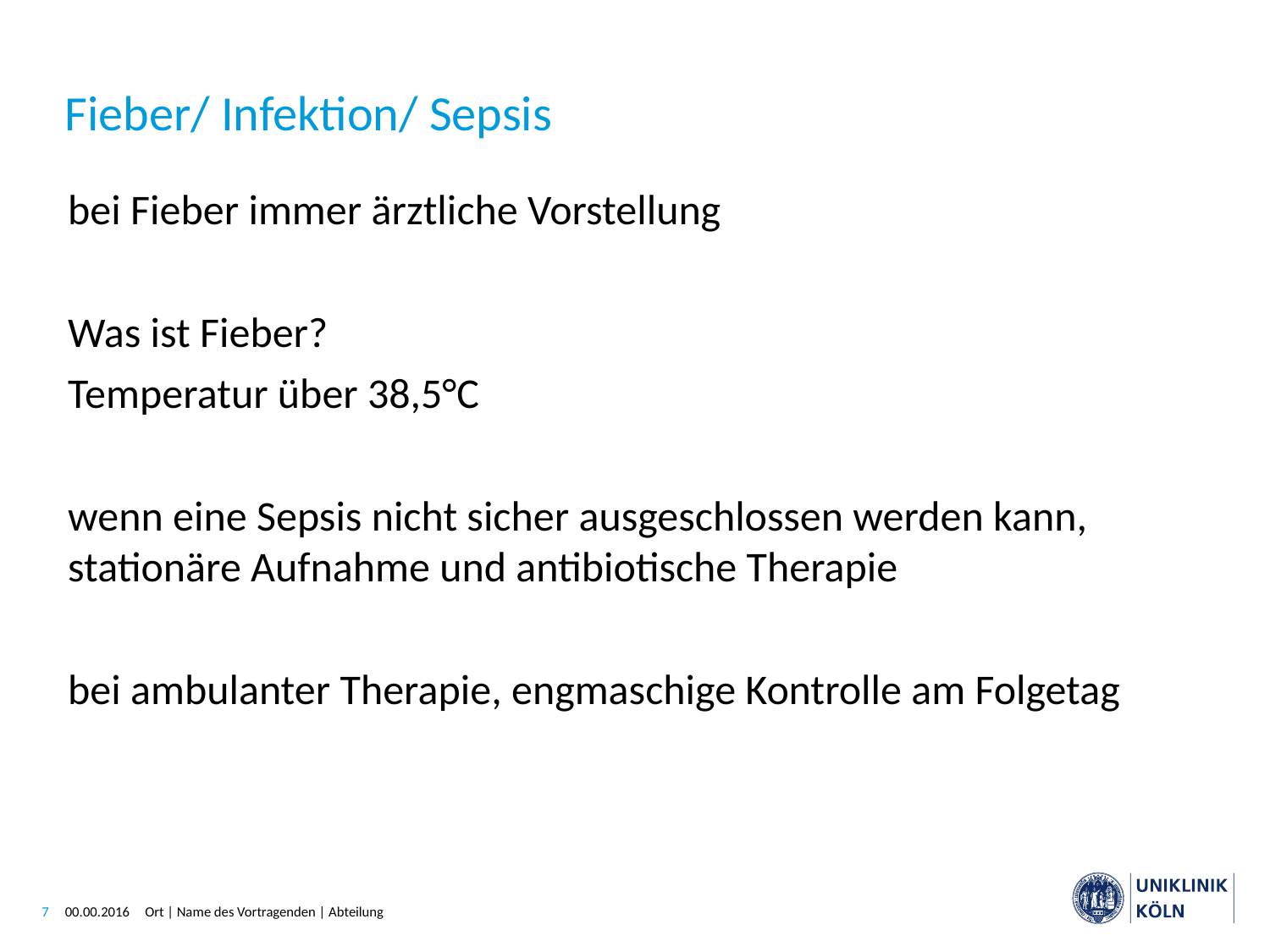

# Fieber/ Infektion/ Sepsis
bei Fieber immer ärztliche Vorstellung

Was ist Fieber?
Temperatur über 38,5°C

wenn eine Sepsis nicht sicher ausgeschlossen werden kann, stationäre Aufnahme und antibiotische Therapie

bei ambulanter Therapie, engmaschige Kontrolle am Folgetag